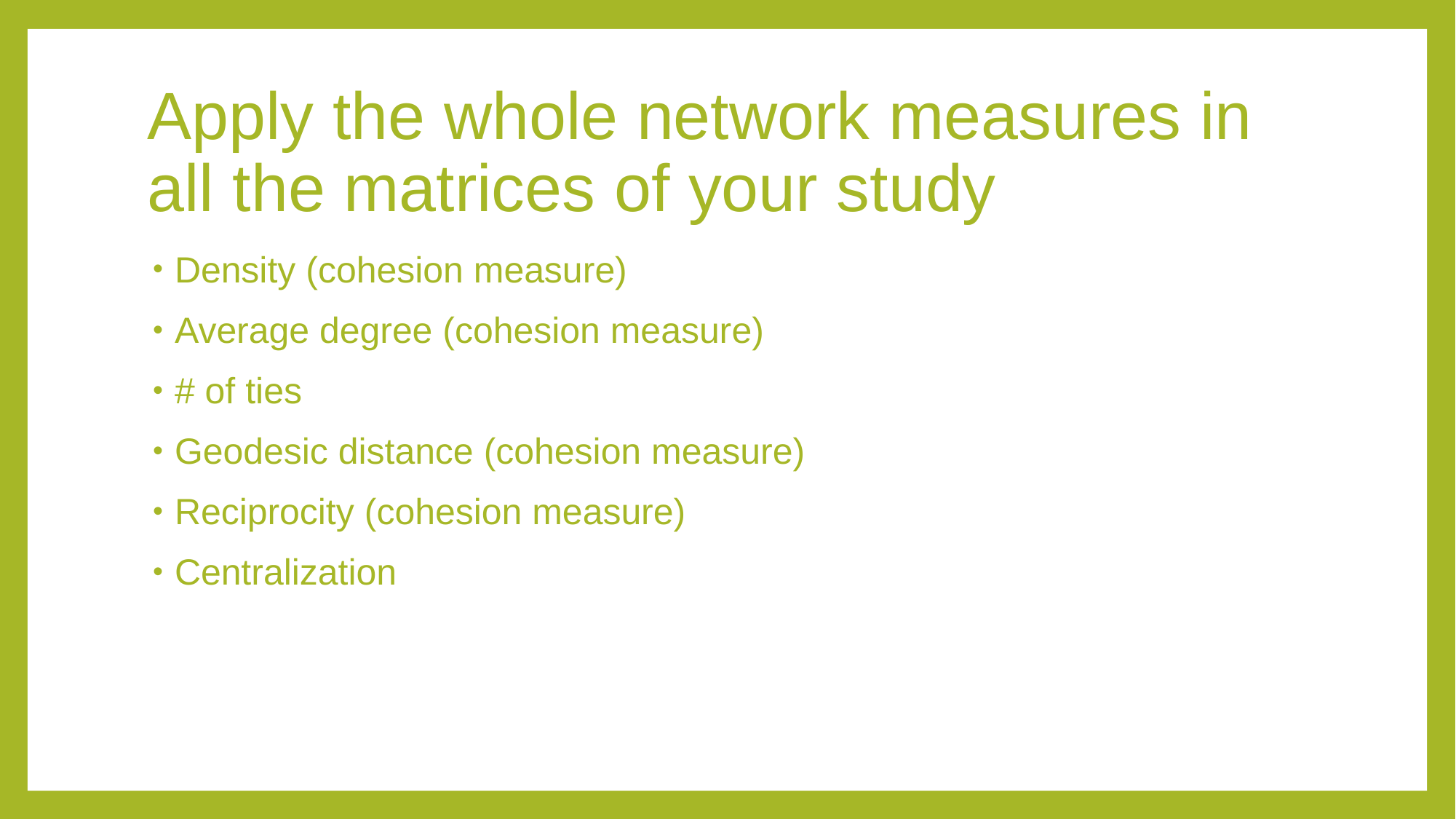

# Apply the whole network measures in all the matrices of your study
Density (cohesion measure)
Average degree (cohesion measure)
# of ties
Geodesic distance (cohesion measure)
Reciprocity (cohesion measure)
Centralization